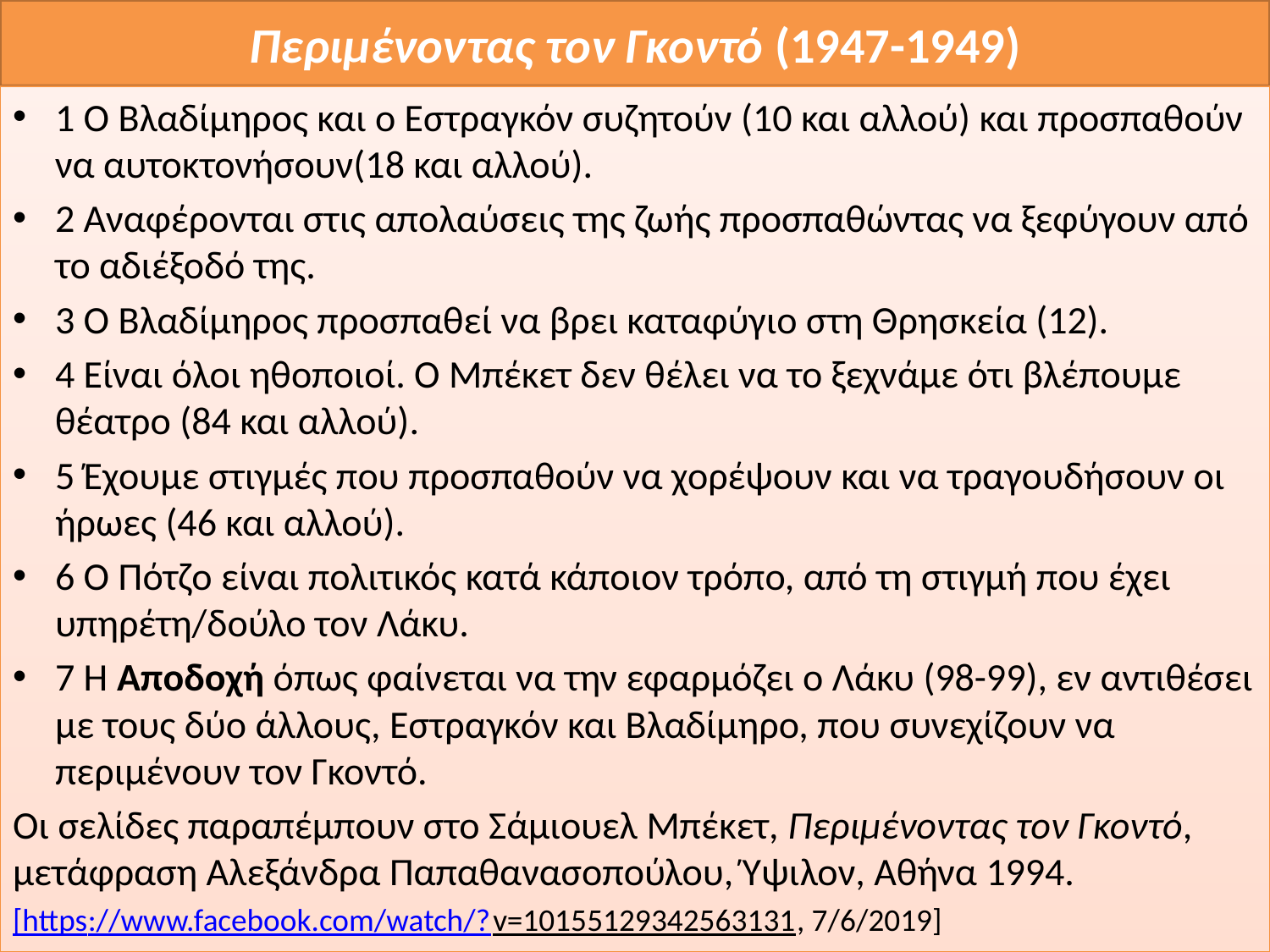

# Περιμένοντας τον Γκοντό (1947-1949)
1 Ο Βλαδίμηρος και ο Εστραγκόν συζητούν (10 και αλλού) και προσπαθούν να αυτοκτονήσουν(18 και αλλού).
2 Αναφέρονται στις απολαύσεις της ζωής προσπαθώντας να ξεφύγουν από το αδιέξοδό της.
3 Ο Βλαδίμηρος προσπαθεί να βρει καταφύγιο στη Θρησκεία (12).
4 Είναι όλοι ηθοποιοί. Ο Μπέκετ δεν θέλει να το ξεχνάμε ότι βλέπουμε θέατρο (84 και αλλού).
5 Έχουμε στιγμές που προσπαθούν να χορέψουν και να τραγουδήσουν οι ήρωες (46 και αλλού).
6 Ο Πότζο είναι πολιτικός κατά κάποιον τρόπο, από τη στιγμή που έχει υπηρέτη/δούλο τον Λάκυ.
7 Η Αποδοχή όπως φαίνεται να την εφαρμόζει ο Λάκυ (98-99), εν αντιθέσει με τους δύο άλλους, Εστραγκόν και Βλαδίμηρο, που συνεχίζουν να περιμένουν τον Γκοντό.
Οι σελίδες παραπέμπουν στο Σάμιουελ Μπέκετ, Περιμένοντας τον Γκοντό, μετάφραση Αλεξάνδρα Παπαθανασοπούλου, Ύψιλον, Αθήνα 1994.
[https://www.facebook.com/watch/?v=10155129342563131, 7/6/2019]